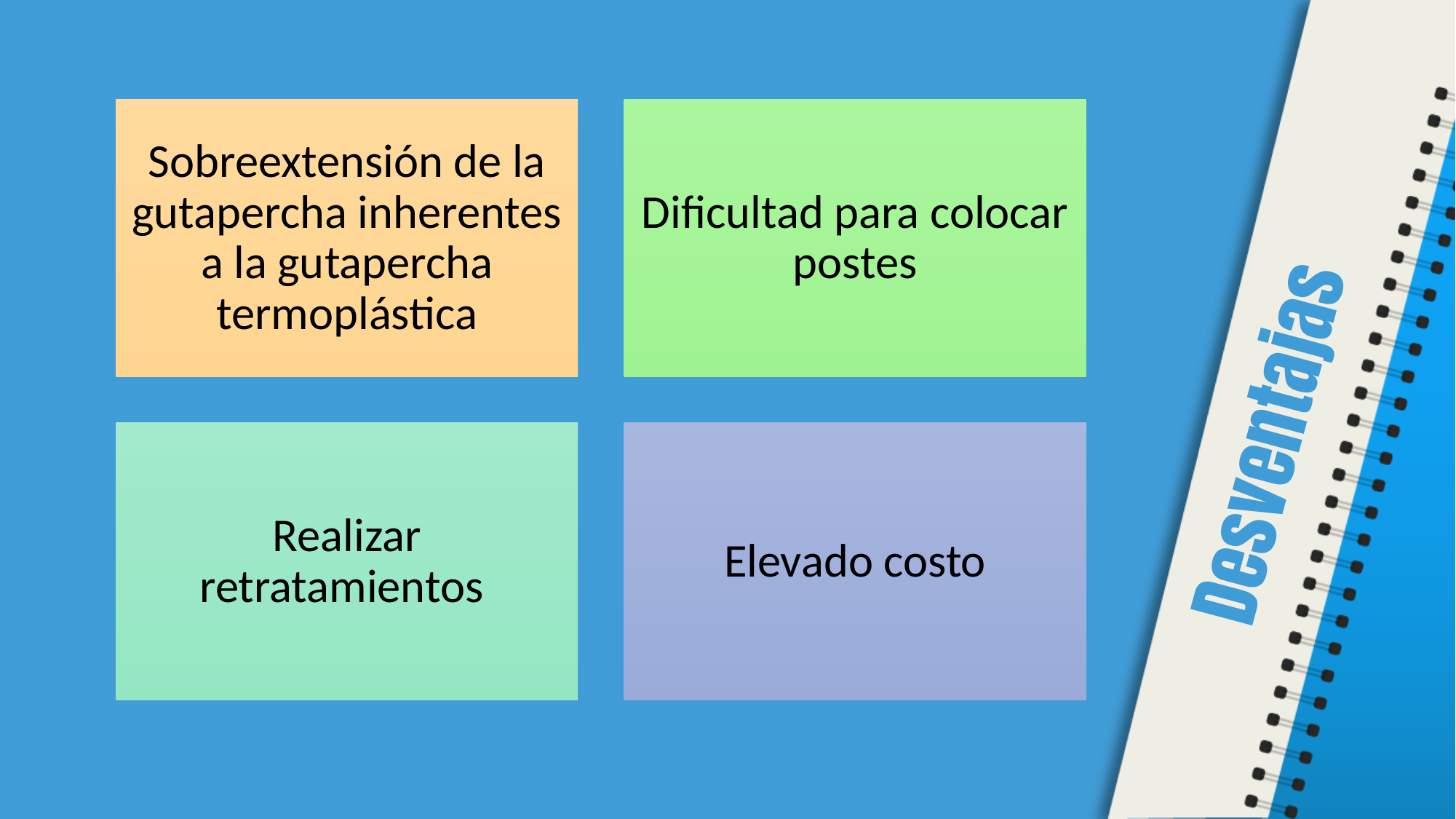

Sobreextensión de la gutapercha inherentes a la gutapercha termoplástica
Dificultad para colocar postes
Realizar retratamientos
Elevado costo
Desventajas